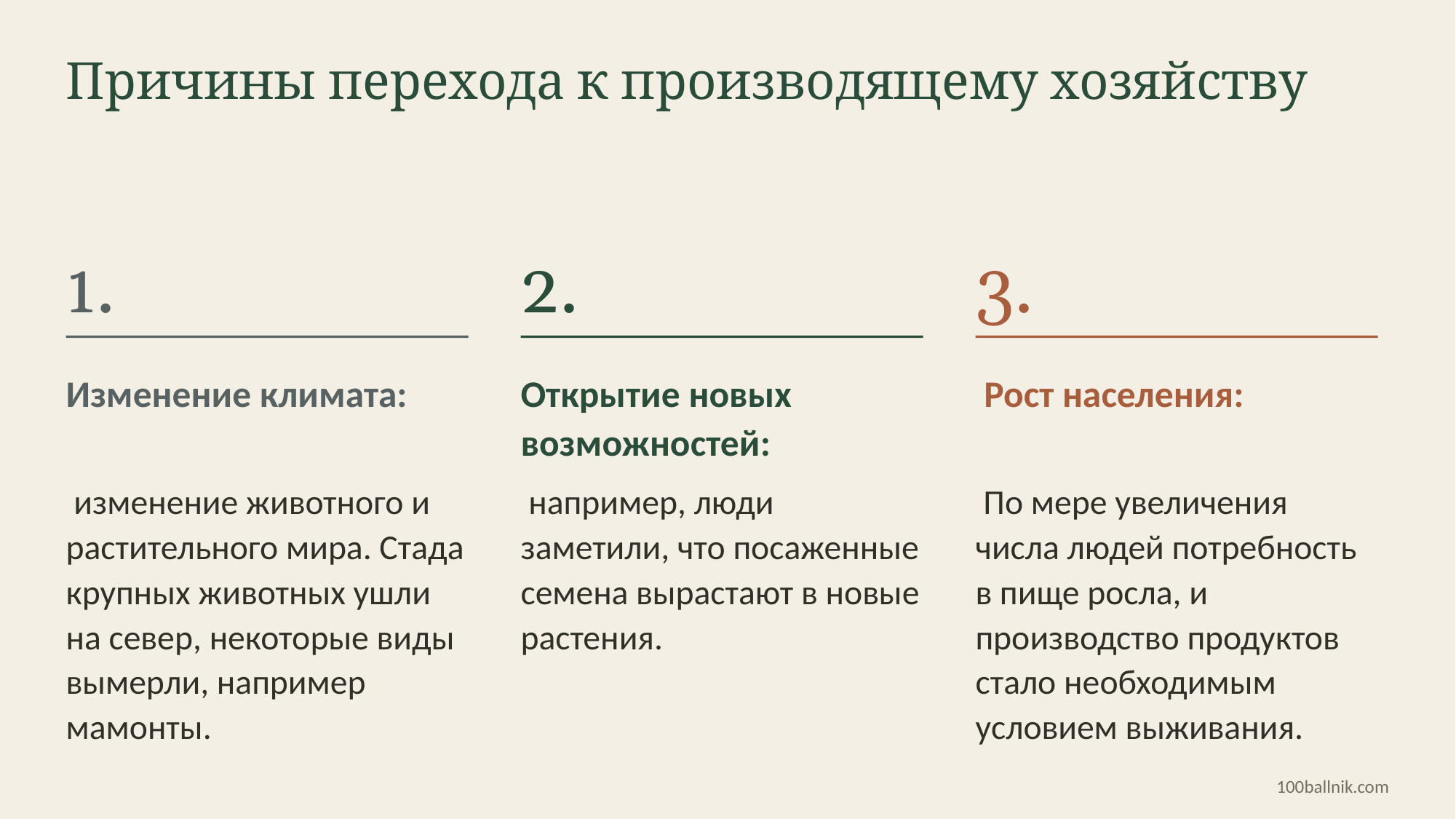

Причины перехода к производящему хозяйству
1.
2.
3.

Изменение климата:
Открытие новых возможностей:
 Рост населения:
 изменение животного и растительного мира. Стада крупных животных ушли на север, некоторые виды вымерли, например мамонты.
 например, люди заметили, что посаженные семена вырастают в новые растения.
 По мере увеличения числа людей потребность в пище росла, и производство продуктов стало необходимым условием выживания.
100ballnik.com